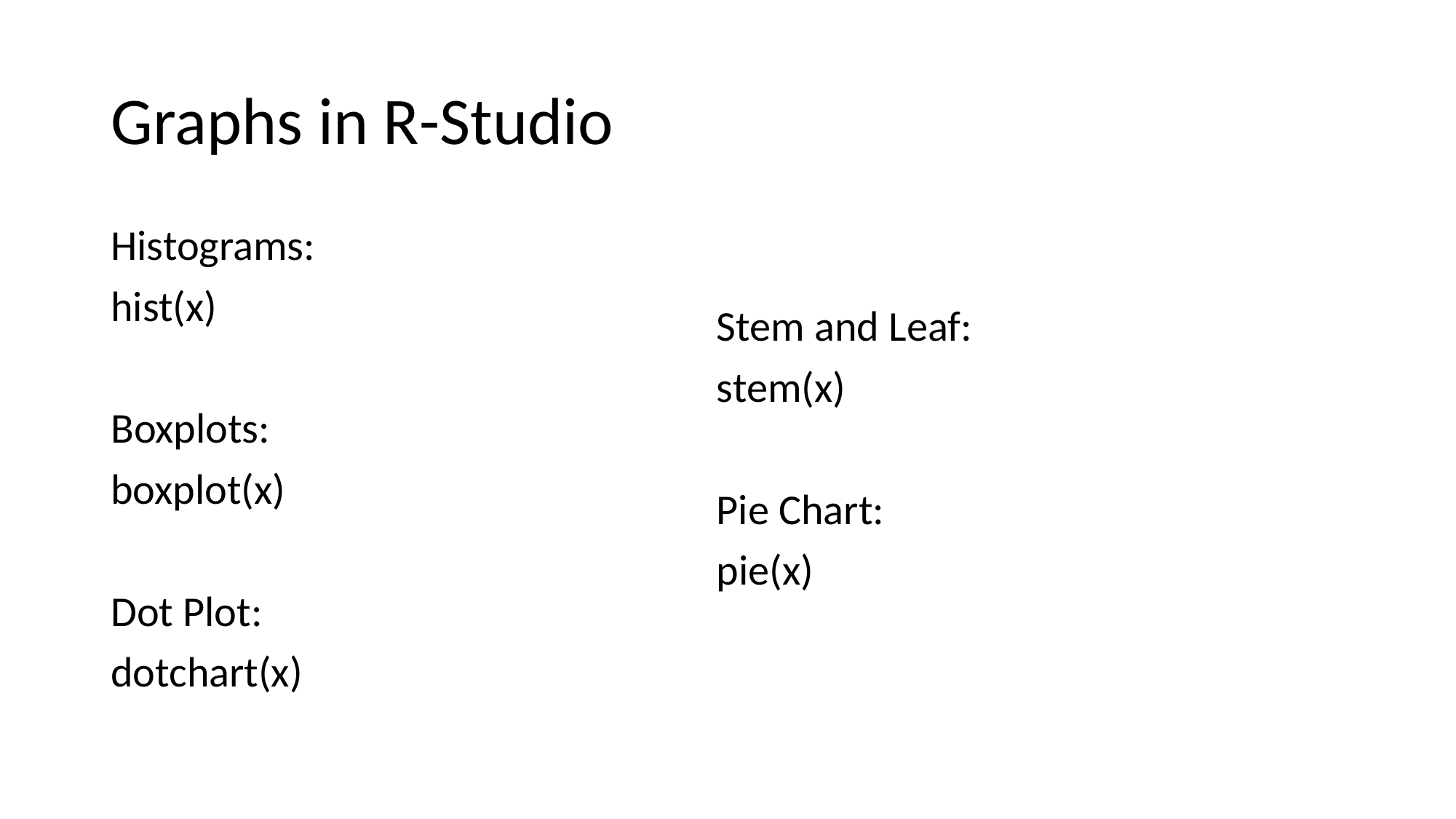

# Graphs in R-Studio
Histograms:
hist(x)

Boxplots:
boxplot(x)

Dot Plot:
dotchart(x)
Stem and Leaf:
stem(x)

Pie Chart:
pie(x)